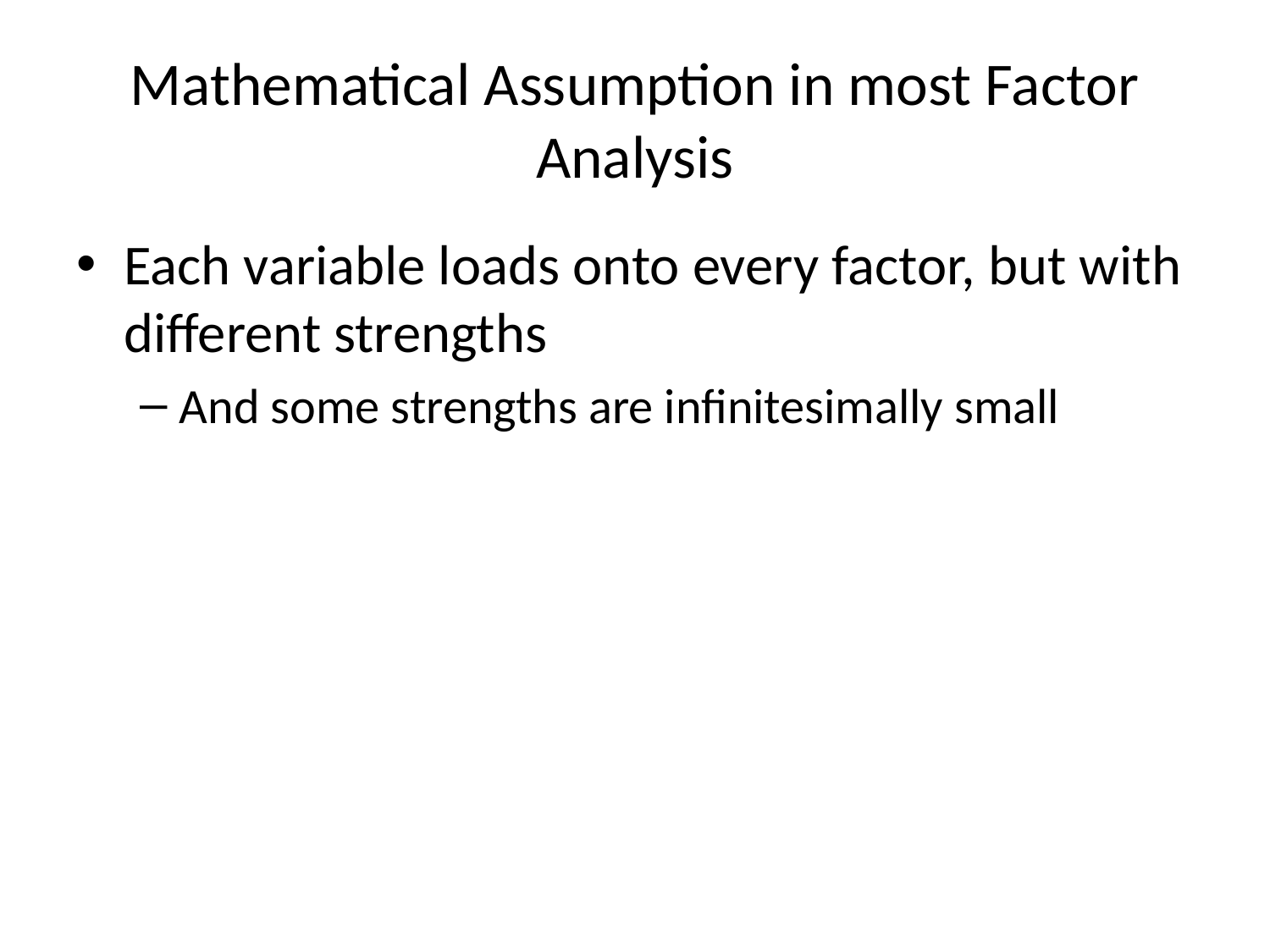

# Mathematical Assumption in most Factor Analysis
Each variable loads onto every factor, but with different strengths
And some strengths are infinitesimally small